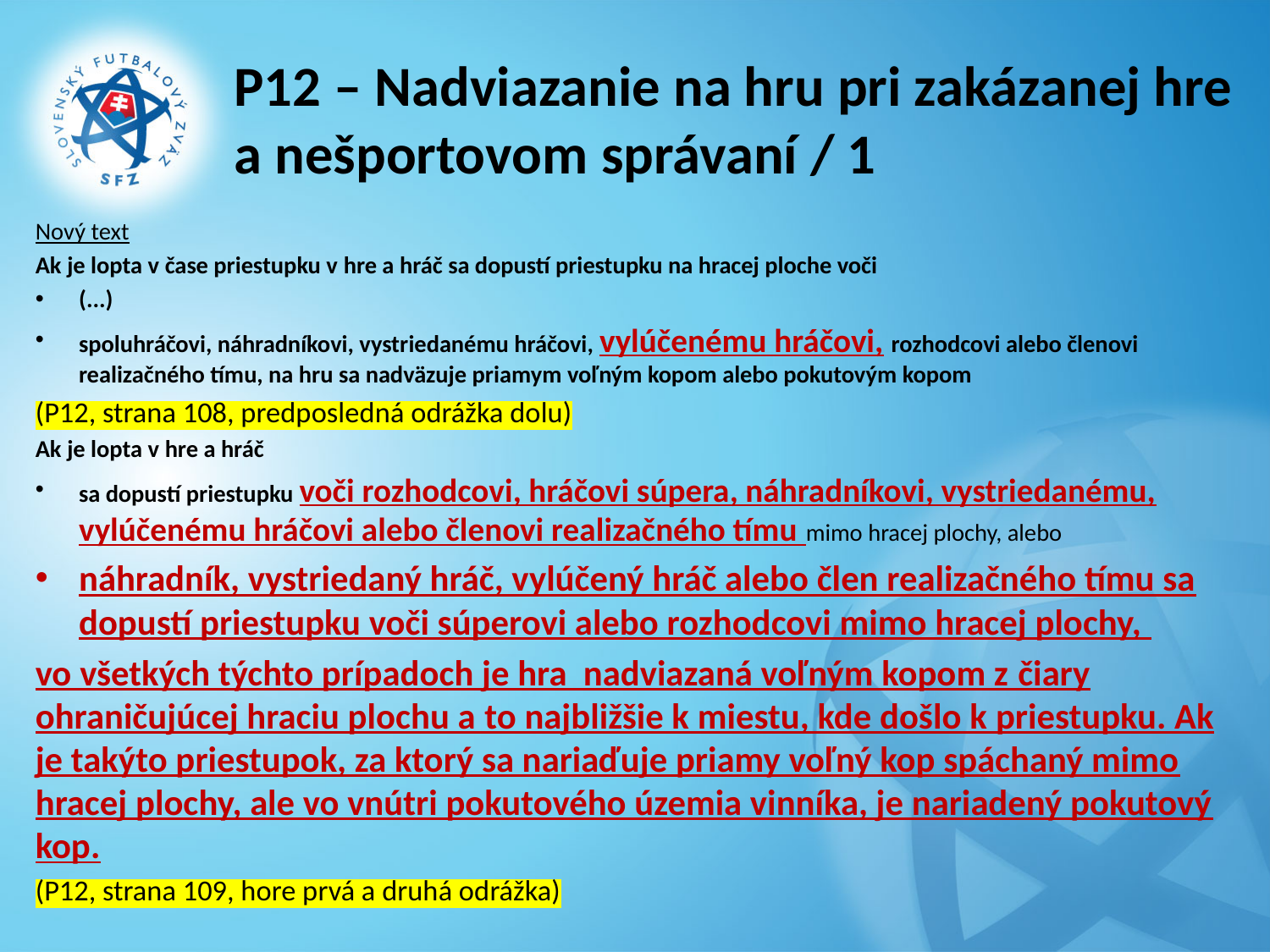

# P12 – Nadviazanie na hru pri zakázanej hre a nešportovom správaní / 1
Nový text
Ak je lopta v čase priestupku v hre a hráč sa dopustí priestupku na hracej ploche voči
(...)
spoluhráčovi, náhradníkovi, vystriedanému hráčovi, vylúčenému hráčovi, rozhodcovi alebo členovi realizačného tímu, na hru sa nadväzuje priamym voľným kopom alebo pokutovým kopom
(P12, strana 108, predposledná odrážka dolu)
Ak je lopta v hre a hráč
sa dopustí priestupku voči rozhodcovi, hráčovi súpera, náhradníkovi, vystriedanému, vylúčenému hráčovi alebo členovi realizačného tímu mimo hracej plochy, alebo
náhradník, vystriedaný hráč, vylúčený hráč alebo člen realizačného tímu sa dopustí priestupku voči súperovi alebo rozhodcovi mimo hracej plochy,
vo všetkých týchto prípadoch je hra  nadviazaná voľným kopom z čiary ohraničujúcej hraciu plochu a to najbližšie k miestu, kde došlo k priestupku. Ak je takýto priestupok, za ktorý sa nariaďuje priamy voľný kop spáchaný mimo hracej plochy, ale vo vnútri pokutového územia vinníka, je nariadený pokutový kop.
(P12, strana 109, hore prvá a druhá odrážka)